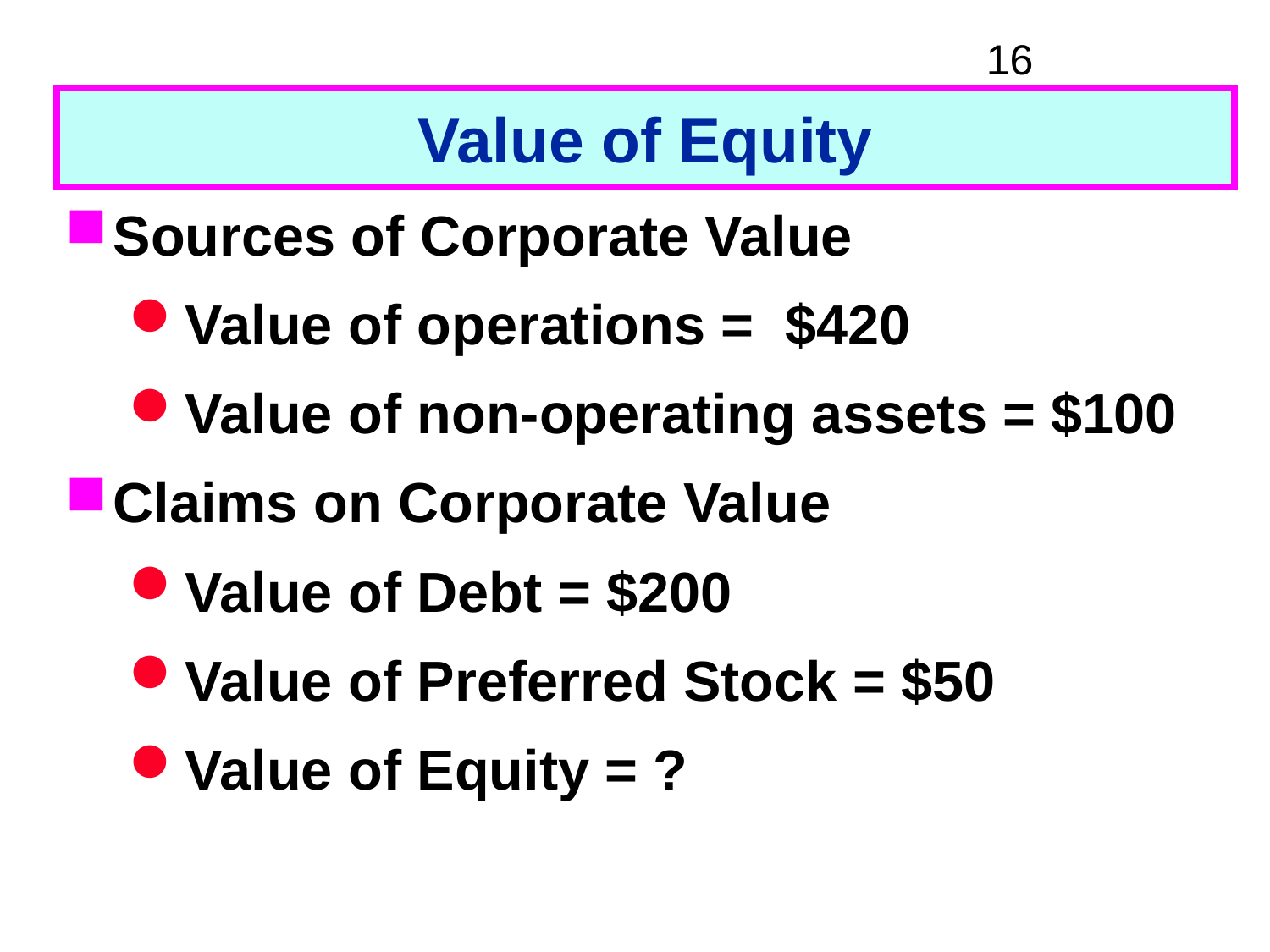

# Value of Equity
Sources of Corporate Value
Value of operations =  $420
Value of non-operating assets = $100
Claims on Corporate Value
Value of Debt = $200
Value of Preferred Stock = $50
Value of Equity = ?